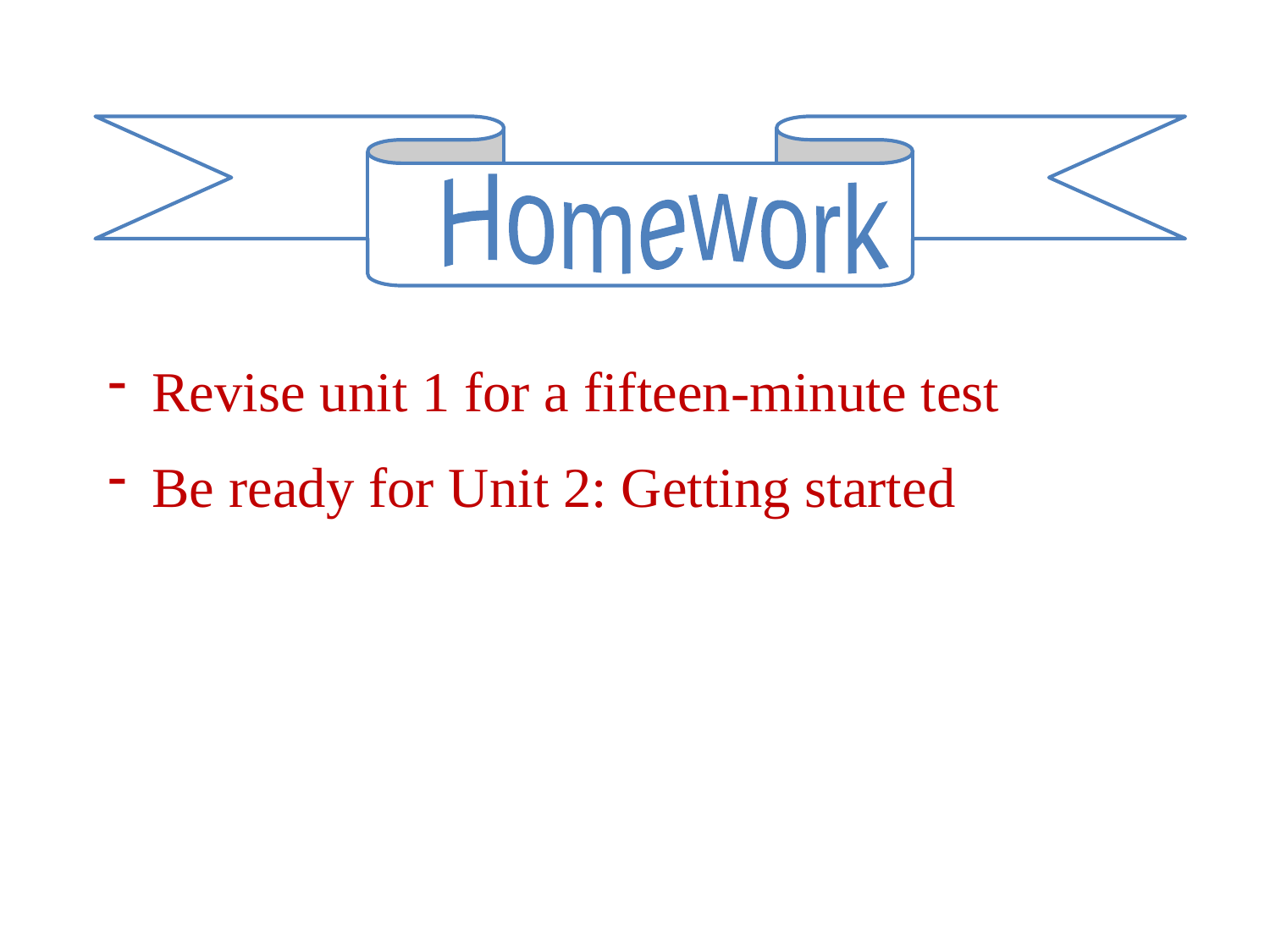

Homework
 Revise unit 1 for a fifteen-minute test
 Be ready for Unit 2: Getting started